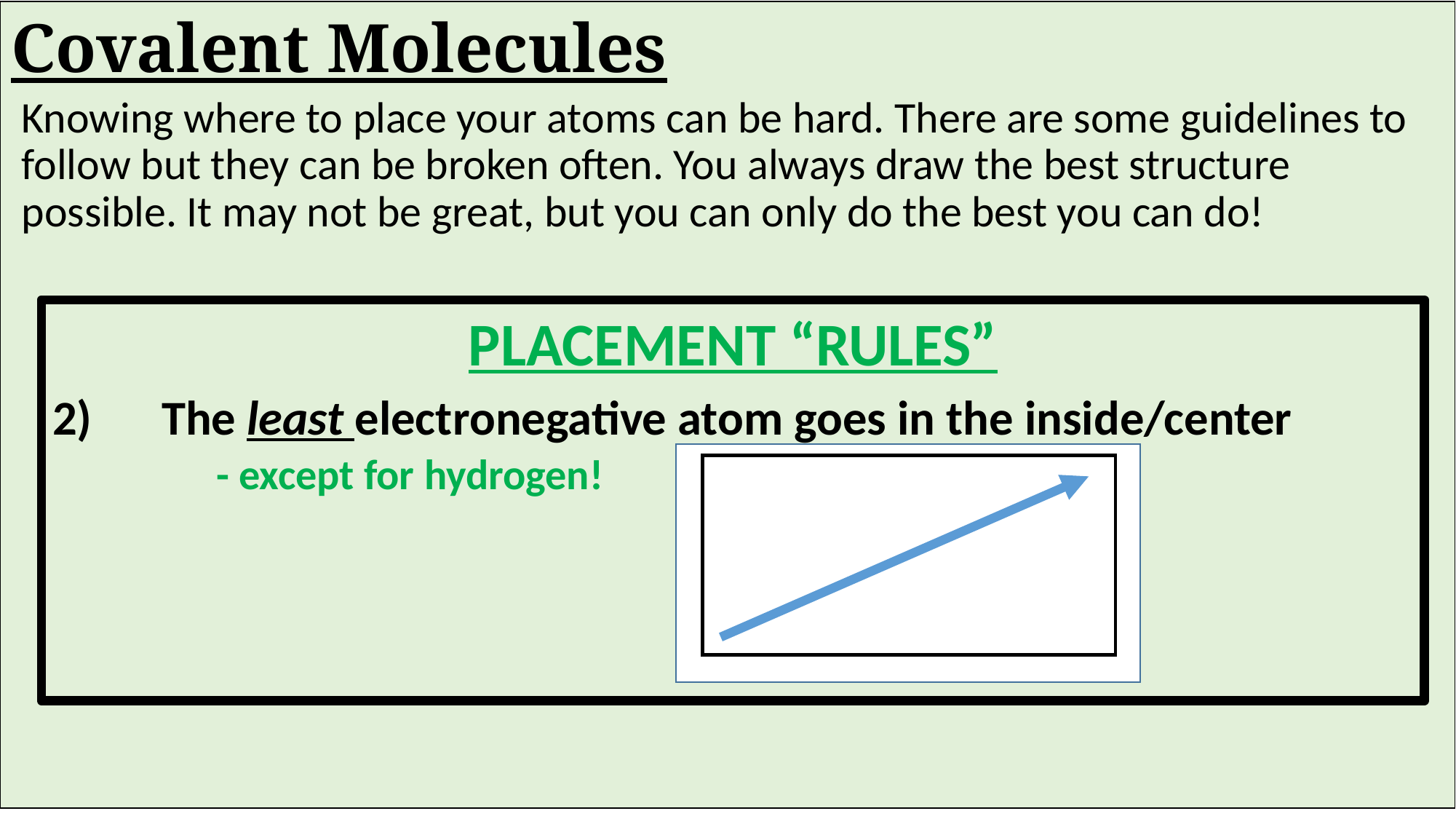

# Covalent Molecules
Knowing where to place your atoms can be hard. There are some guidelines to follow but they can be broken often. You always draw the best structure possible. It may not be great, but you can only do the best you can do!

PLACEMENT “RULES”
The least electronegative atom goes in the inside/center
 	- except for hydrogen!